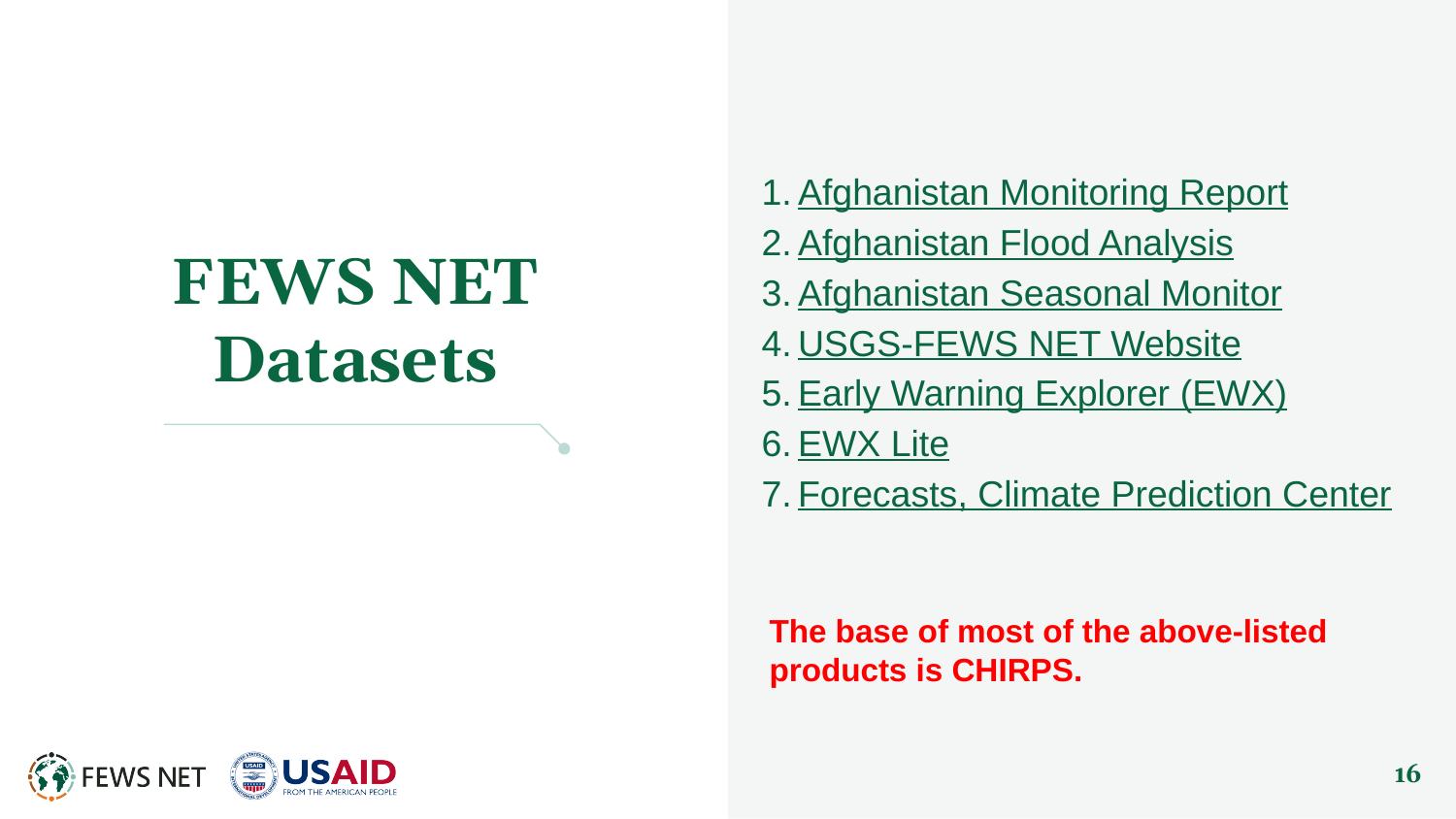

Afghanistan Monitoring Report
Afghanistan Flood Analysis
Afghanistan Seasonal Monitor
USGS-FEWS NET Website
Early Warning Explorer (EWX)
EWX Lite
Forecasts, Climate Prediction Center
# FEWS NET Datasets
The base of most of the above-listed products is CHIRPS.
16